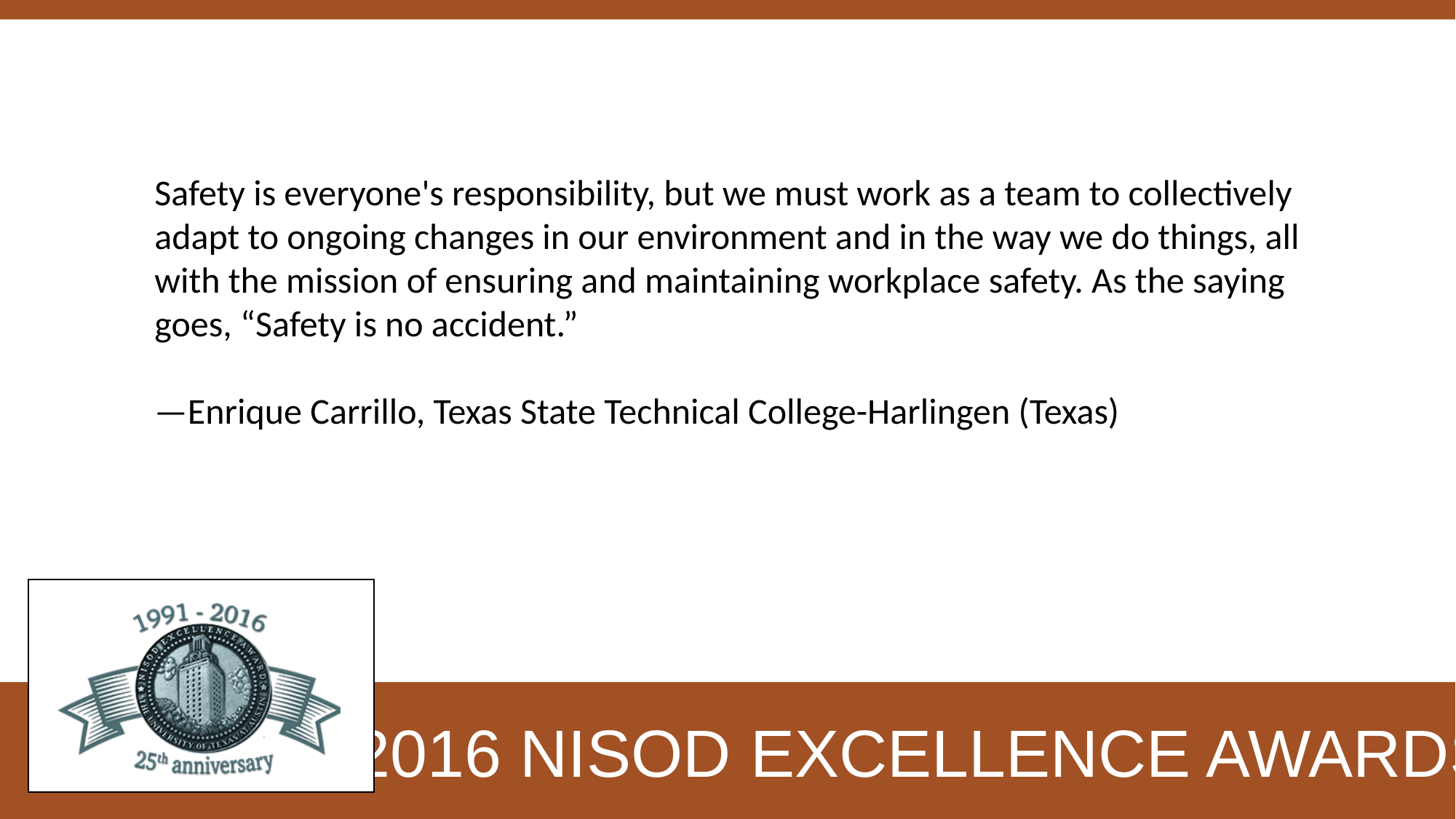

Safety is everyone's responsibility, but we must work as a team to collectively adapt to ongoing changes in our environment and in the way we do things, all with the mission of ensuring and maintaining workplace safety. As the saying goes, “Safety is no accident.”

—Enrique Carrillo, Texas State Technical College-Harlingen (Texas)